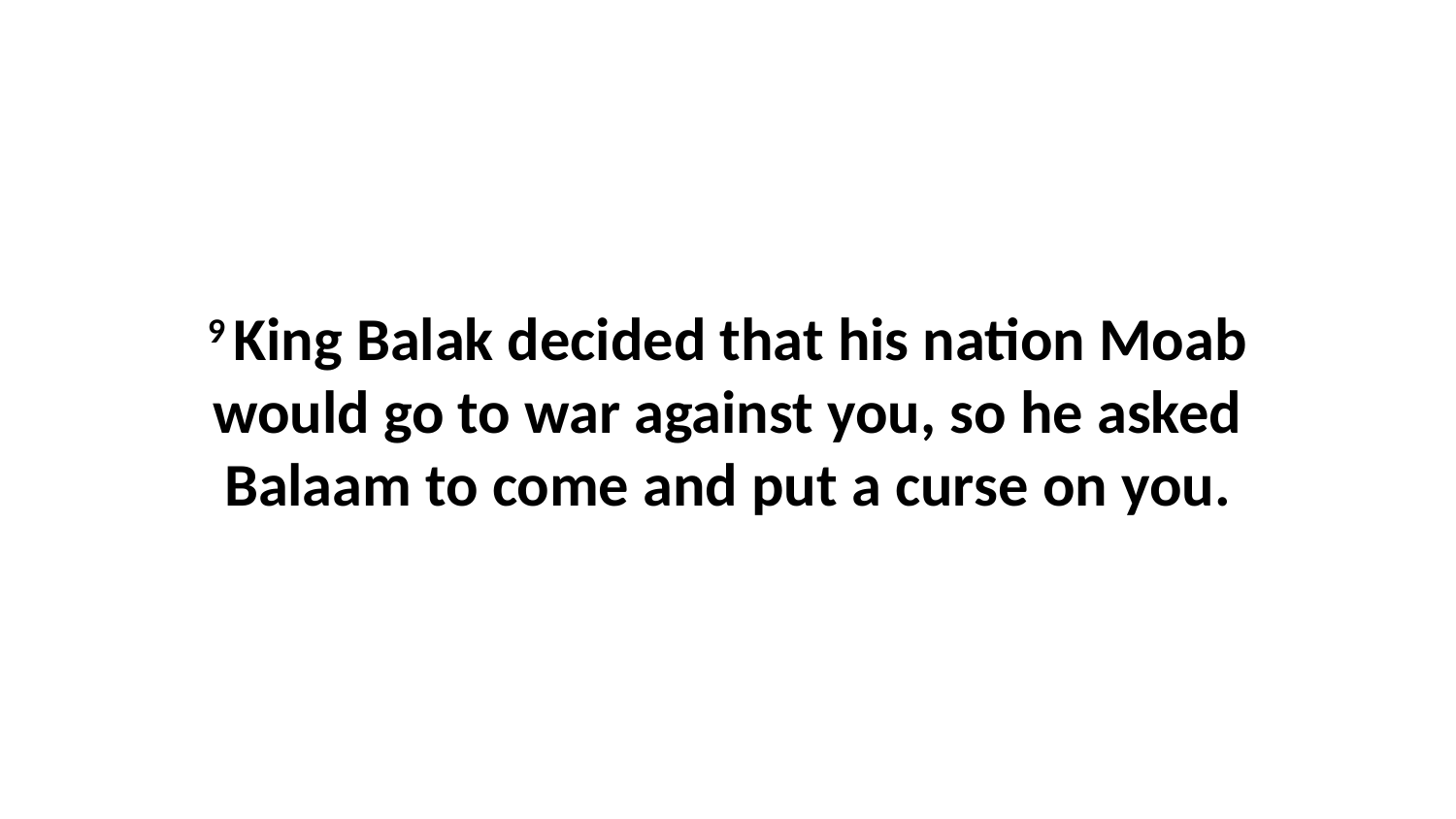

9 King Balak decided that his nation Moab would go to war against you, so he asked Balaam to come and put a curse on you.